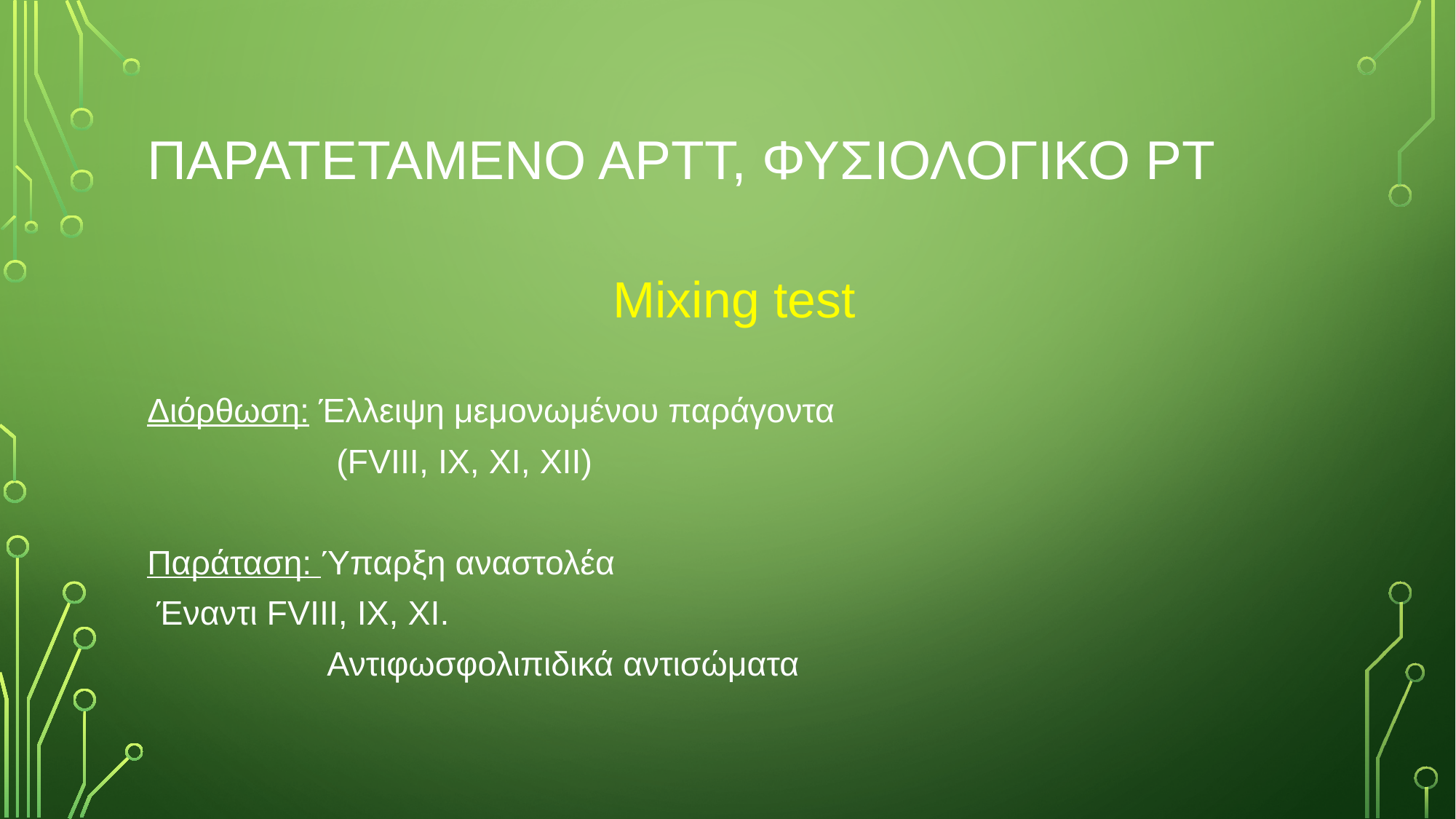

# ΠαρατεταμΕνο αΡΤΤ, φυσιολογικΟ ΡΤ
 Mixing test

Διόρθωση: Έλλειψη μεμονωμένου παράγοντα
                    (FVIII, IX, XI, XII)

Παράταση: Ύπαρξη αναστολέα
 Έναντι FVIII, IX, XI.
                   Αντιφωσφολιπιδικά αντισώματα